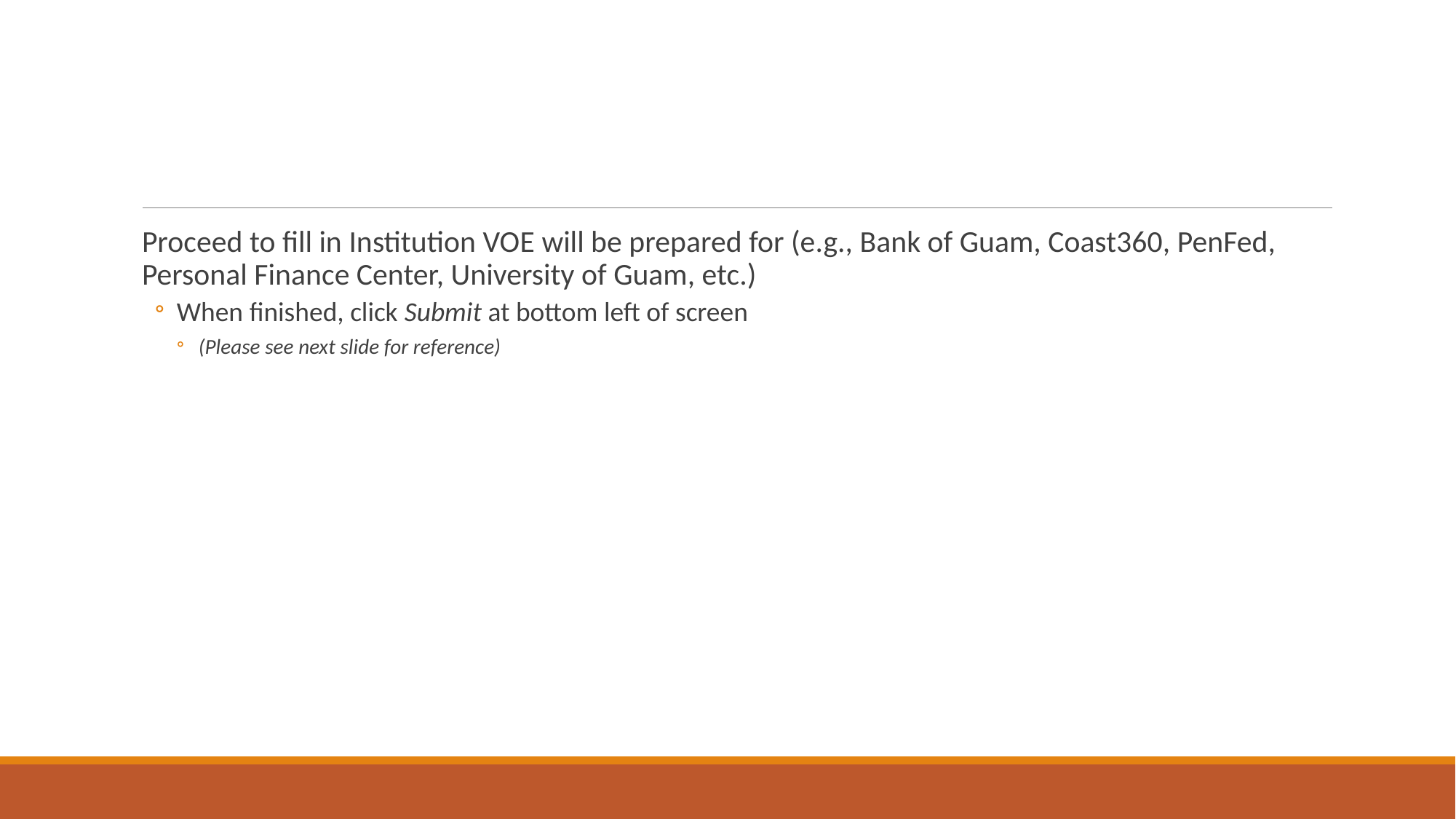

#
Proceed to fill in Institution VOE will be prepared for (e.g., Bank of Guam, Coast360, PenFed, Personal Finance Center, University of Guam, etc.)
When finished, click Submit at bottom left of screen
(Please see next slide for reference)